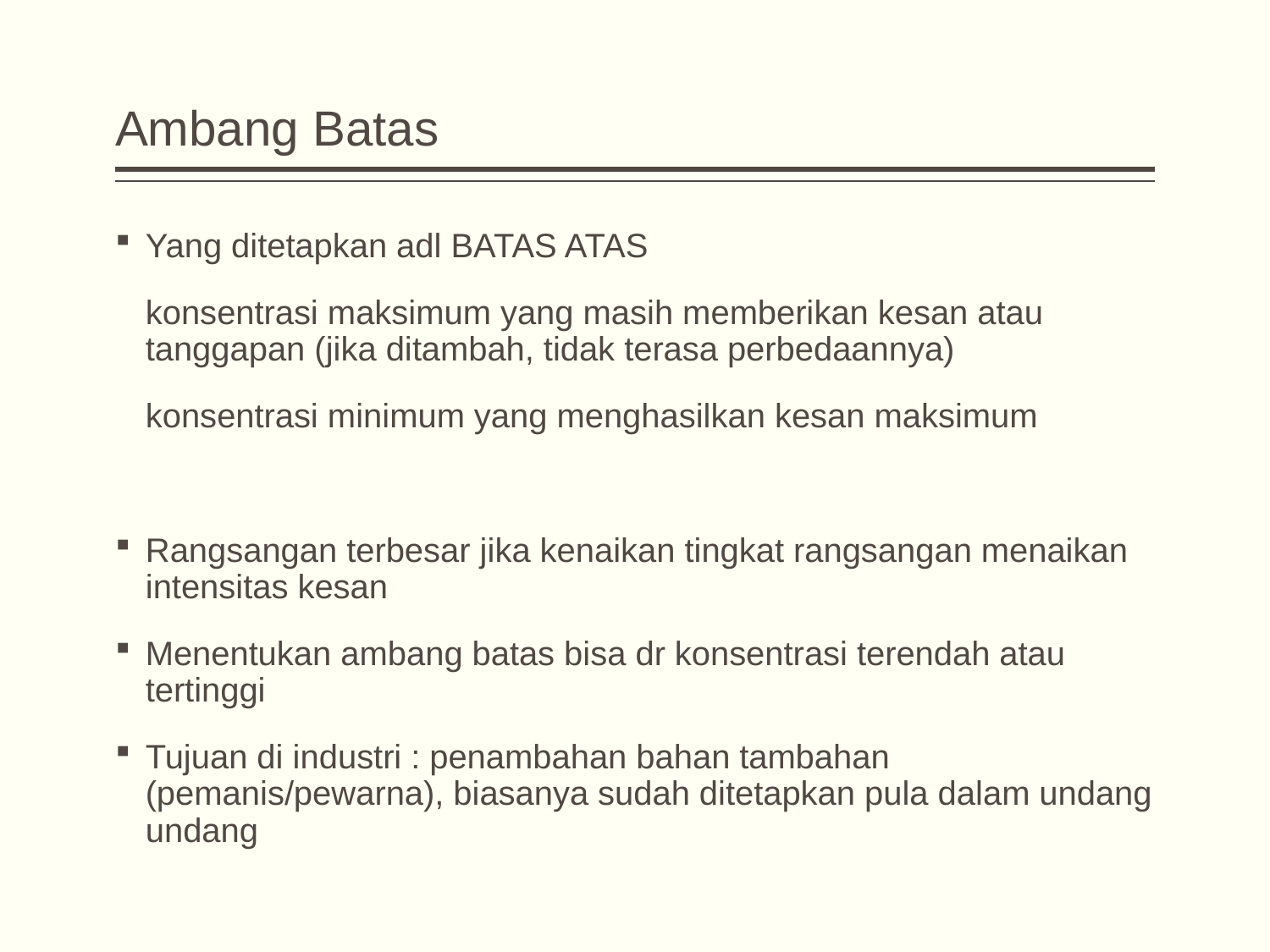

# Ambang Batas
Yang ditetapkan adl BATAS ATAS
	konsentrasi maksimum yang masih memberikan kesan atau tanggapan (jika ditambah, tidak terasa perbedaannya)
	konsentrasi minimum yang menghasilkan kesan maksimum

Rangsangan terbesar jika kenaikan tingkat rangsangan menaikan intensitas kesan
Menentukan ambang batas bisa dr konsentrasi terendah atau tertinggi
Tujuan di industri : penambahan bahan tambahan (pemanis/pewarna), biasanya sudah ditetapkan pula dalam undang undang